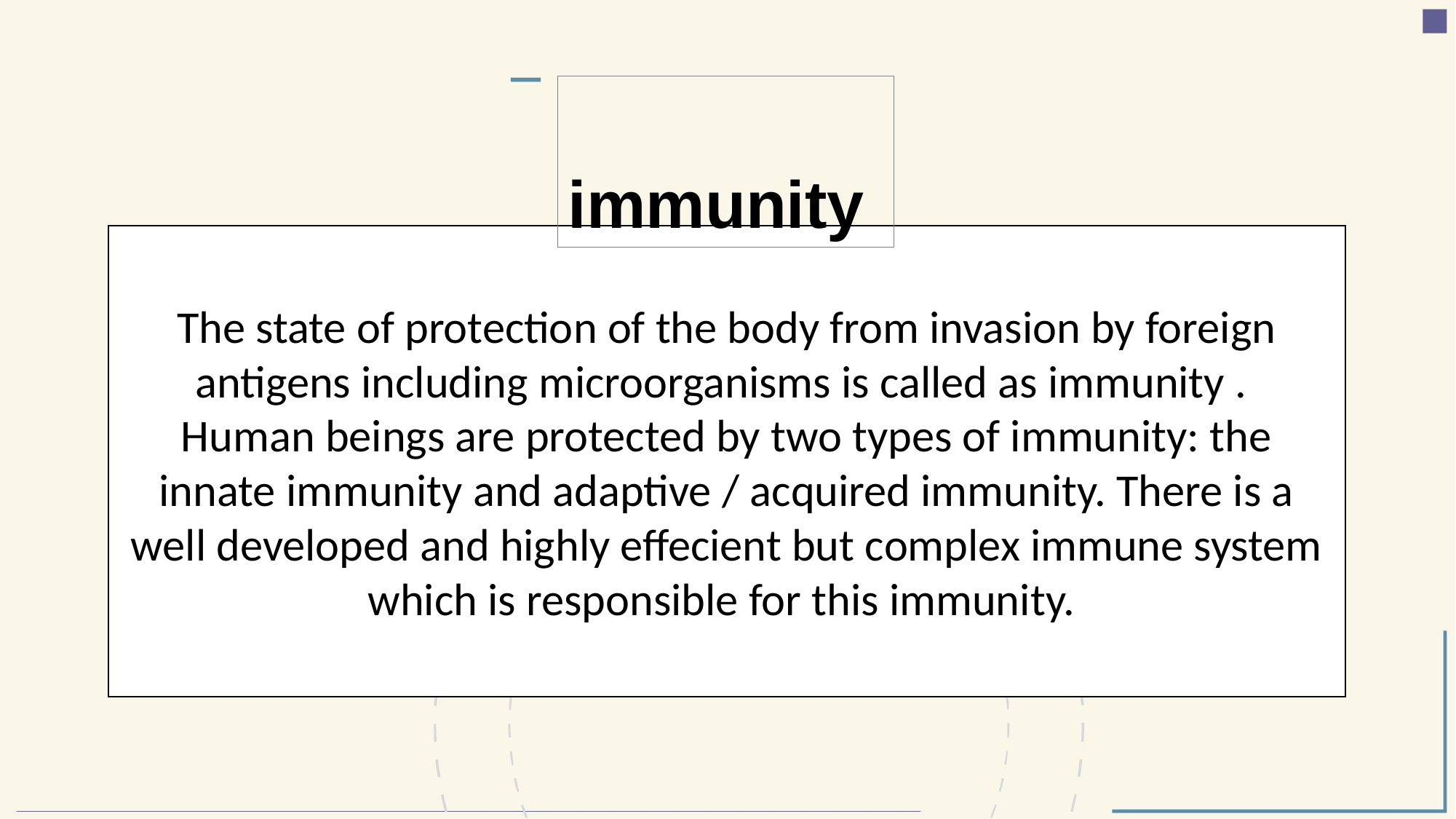

immunity

The state of protection of the body from invasion by foreign antigens including microorganisms is called as immunity .
Human beings are protected by two types of immunity: the innate immunity and adaptive / acquired immunity. There is a well developed and highly effecient but complex immune system which is responsible for this immunity.